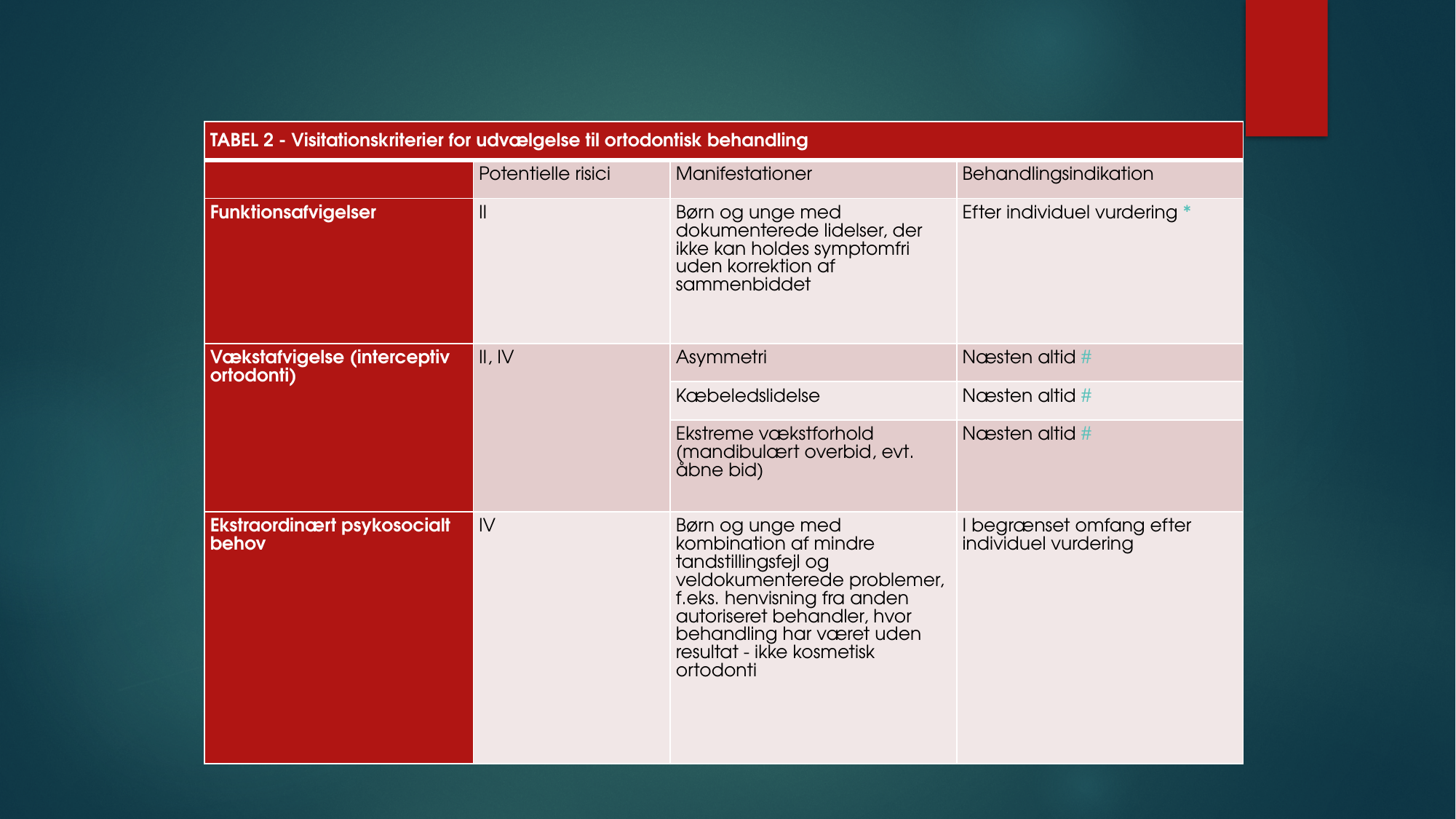

#
| TABEL 2 - Visitationskriterier for udvælgelse til ortodontisk behandling |  |  |  |
| --- | --- | --- | --- |
|  | Potentielle risici | Manifestationer | Behandlingsindikation |
| Funktionsafvigelser | II | Børn og unge med dokumenterede lidelser, der ikke kan holdes symptomfri uden korrektion af sammenbiddet | Efter individuel vurdering \* |
| Vækstafvigelse (interceptiv ortodonti) | II, IV | Asymmetri | Næsten altid # |
|  |  | Kæbeledslidelse | Næsten altid # |
|  |  | Ekstreme vækstforhold (mandibulært overbid, evt. åbne bid) | Næsten altid # |
| Ekstraordinært psykosocialt behov | IV | Børn og unge med kombination af mindre tandstillingsfejl og veldokumenterede problemer, f.eks. henvisning fra anden autoriseret behandler, hvor behandling har været uden resultat - ikke kosmetisk ortodonti | I begrænset omfang efter individuel vurdering |